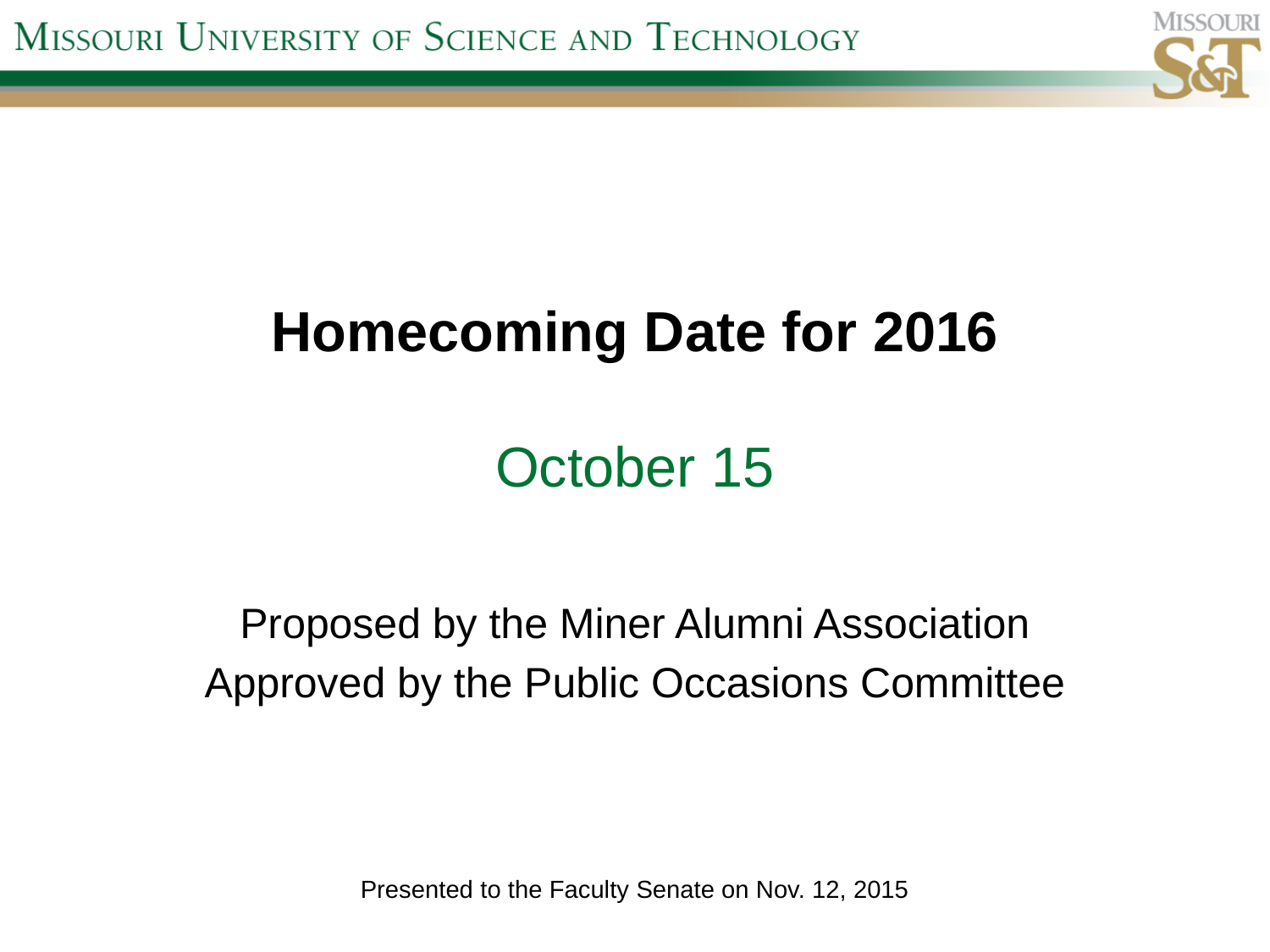

# Homecoming Date for 2016 October 15

Proposed by the Miner Alumni Association
Approved by the Public Occasions Committee

Presented to the Faculty Senate on Nov. 12, 2015